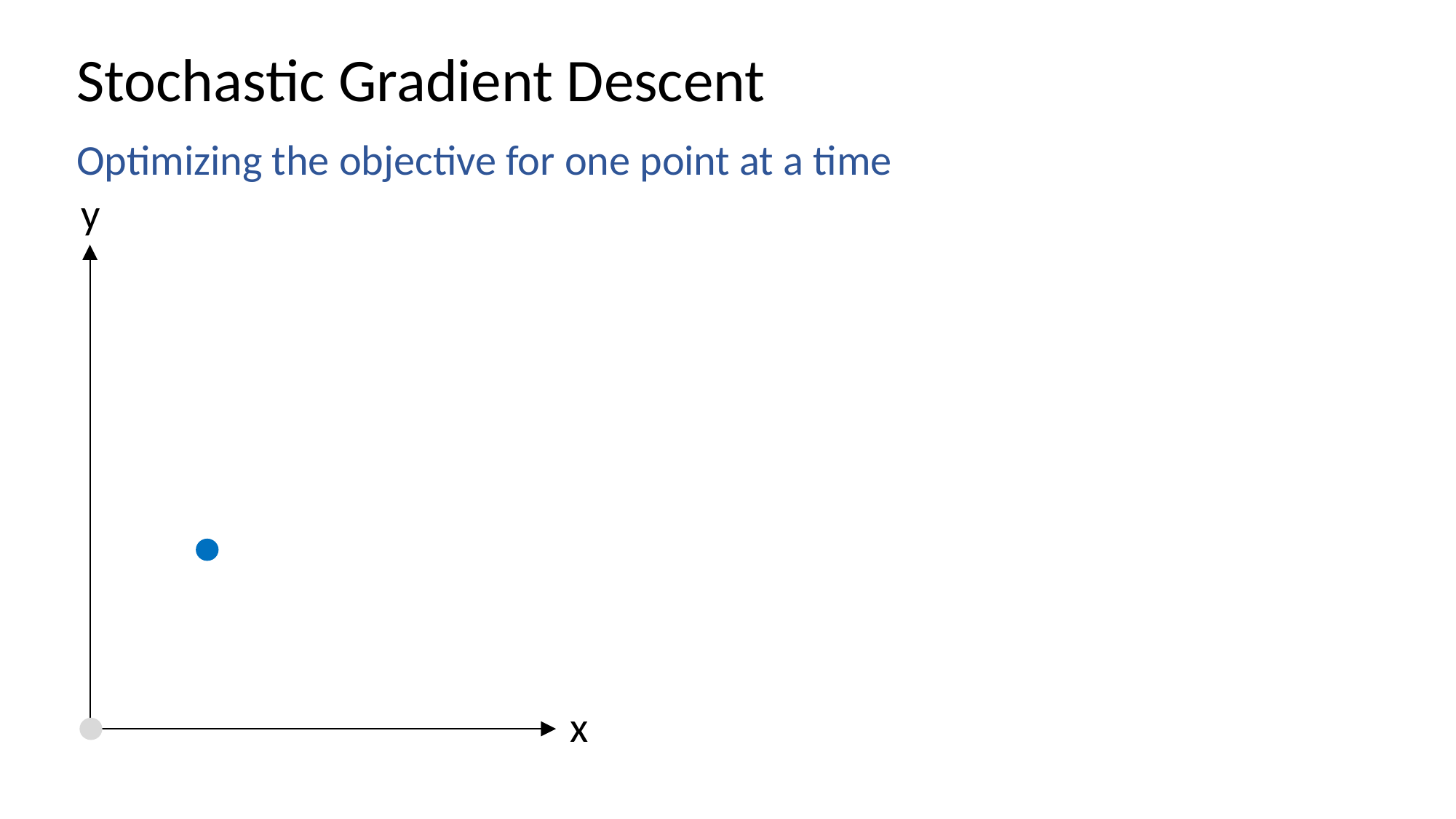

# Stochastic Gradient Descent
Optimizing the objective for one point at a time
y

x